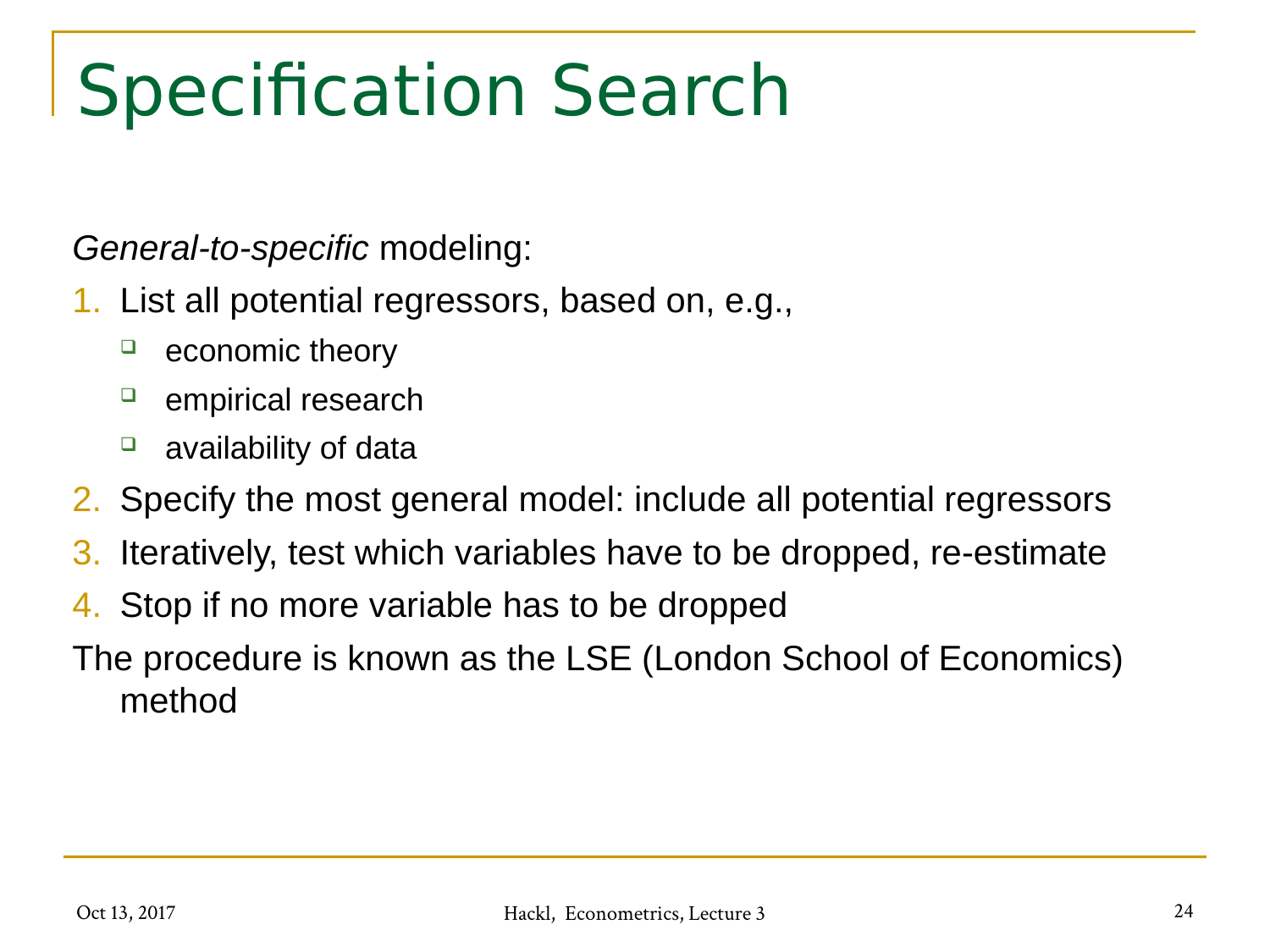

# Specification Search
General-to-specific modeling:
List all potential regressors, based on, e.g.,
economic theory
empirical research
availability of data
Specify the most general model: include all potential regressors
Iteratively, test which variables have to be dropped, re-estimate
Stop if no more variable has to be dropped
The procedure is known as the LSE (London School of Economics) method

Oct 13, 2017
24
Hackl,  Econometrics, Lecture 3